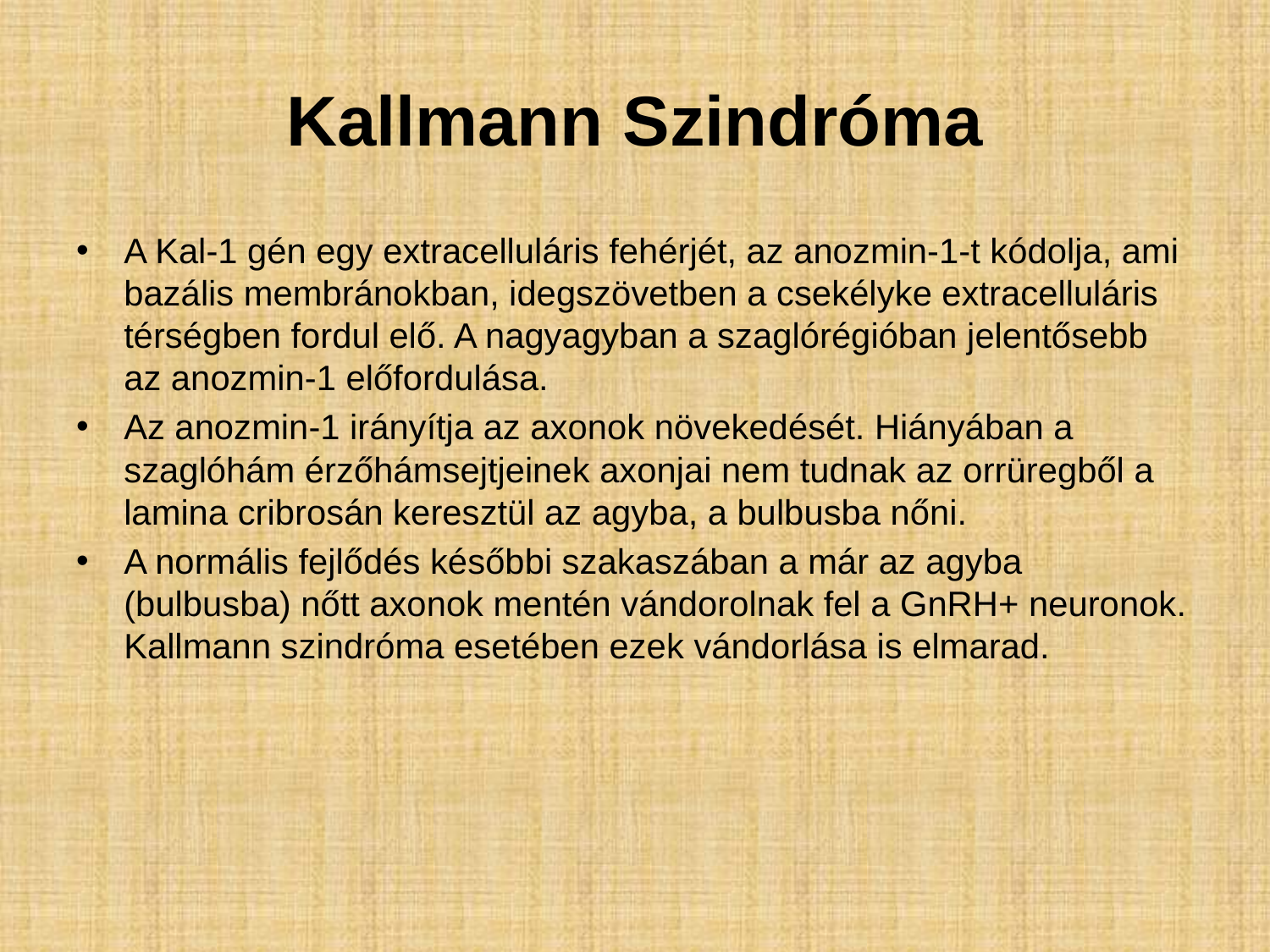

# Kallmann Szindróma
A Kal-1 gén egy extracelluláris fehérjét, az anozmin-1-t kódolja, ami bazális membránokban, idegszövetben a csekélyke extracelluláris térségben fordul elő. A nagyagyban a szaglórégióban jelentősebb az anozmin-1 előfordulása.
Az anozmin-1 irányítja az axonok növekedését. Hiányában a szaglóhám érzőhámsejtjeinek axonjai nem tudnak az orrüregből a lamina cribrosán keresztül az agyba, a bulbusba nőni.
A normális fejlődés későbbi szakaszában a már az agyba (bulbusba) nőtt axonok mentén vándorolnak fel a GnRH+ neuronok. Kallmann szindróma esetében ezek vándorlása is elmarad.